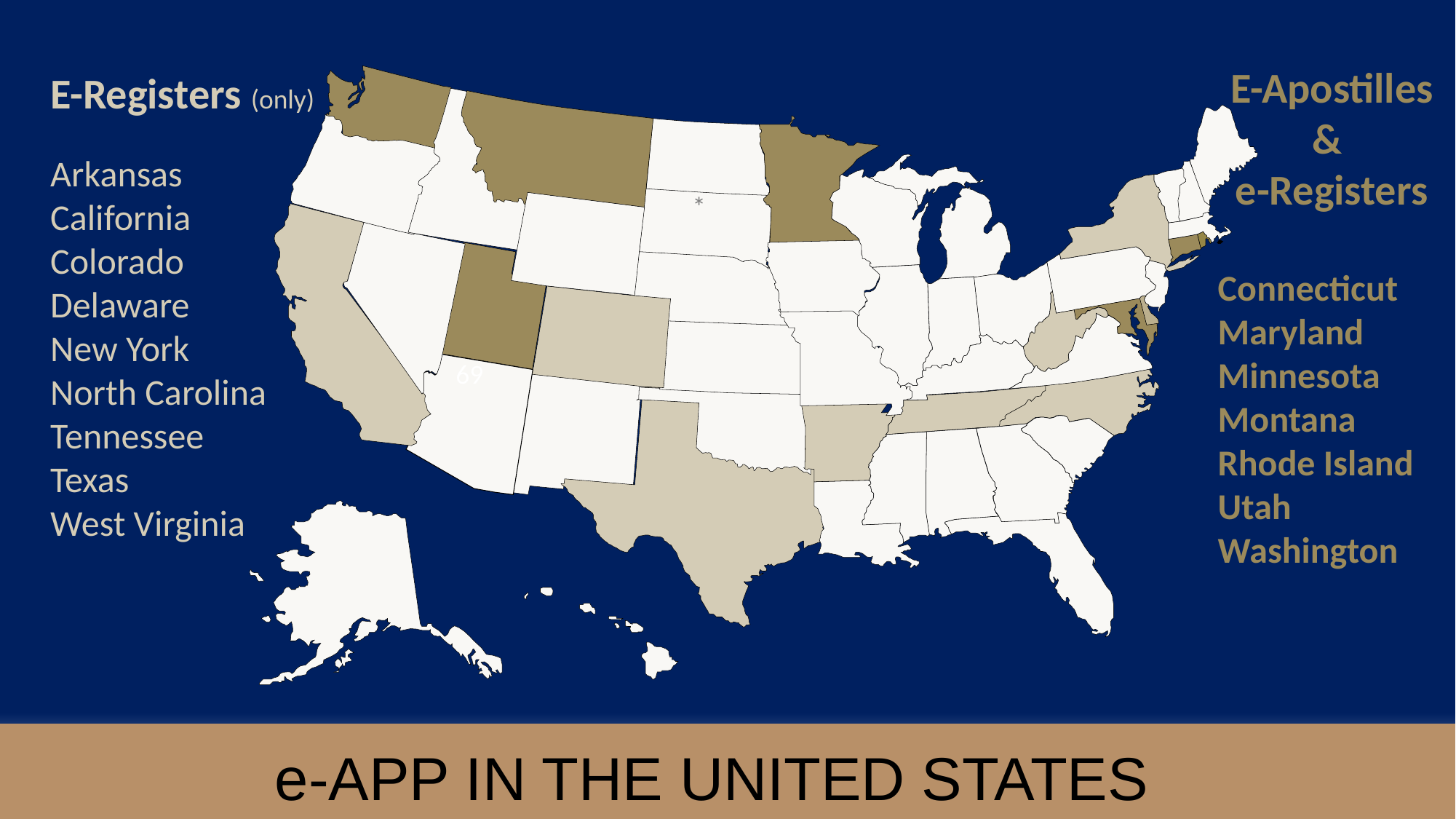

E-Apostilles &
e-Registers

Connecticut
Maryland
Minnesota
Montana
Rhode Island
Utah
Washington
E-Registers (only)

Arkansas
California
Colorado
Delaware
New York
North Carolina
Tennessee
Texas
West Virginia

*

69

A
e-APP IN THE UNITED STATES